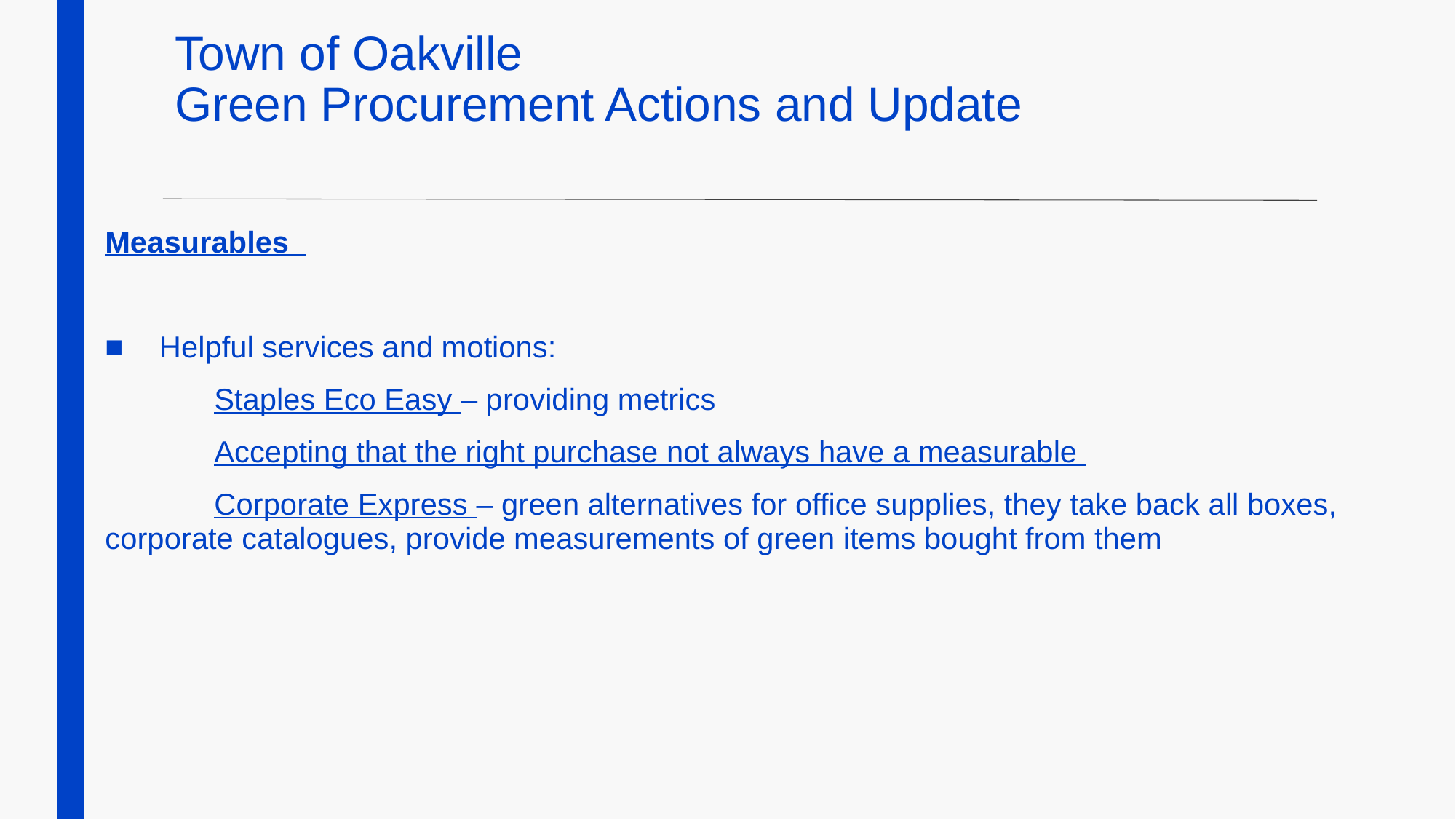

# Town of Oakville Green Procurement Actions and Update
Measurables

 Helpful services and motions:
	Staples Eco Easy – providing metrics
	Accepting that the right purchase not always have a measurable
	Corporate Express – green alternatives for office supplies, they take back all boxes, corporate catalogues, provide measurements of green items bought from them